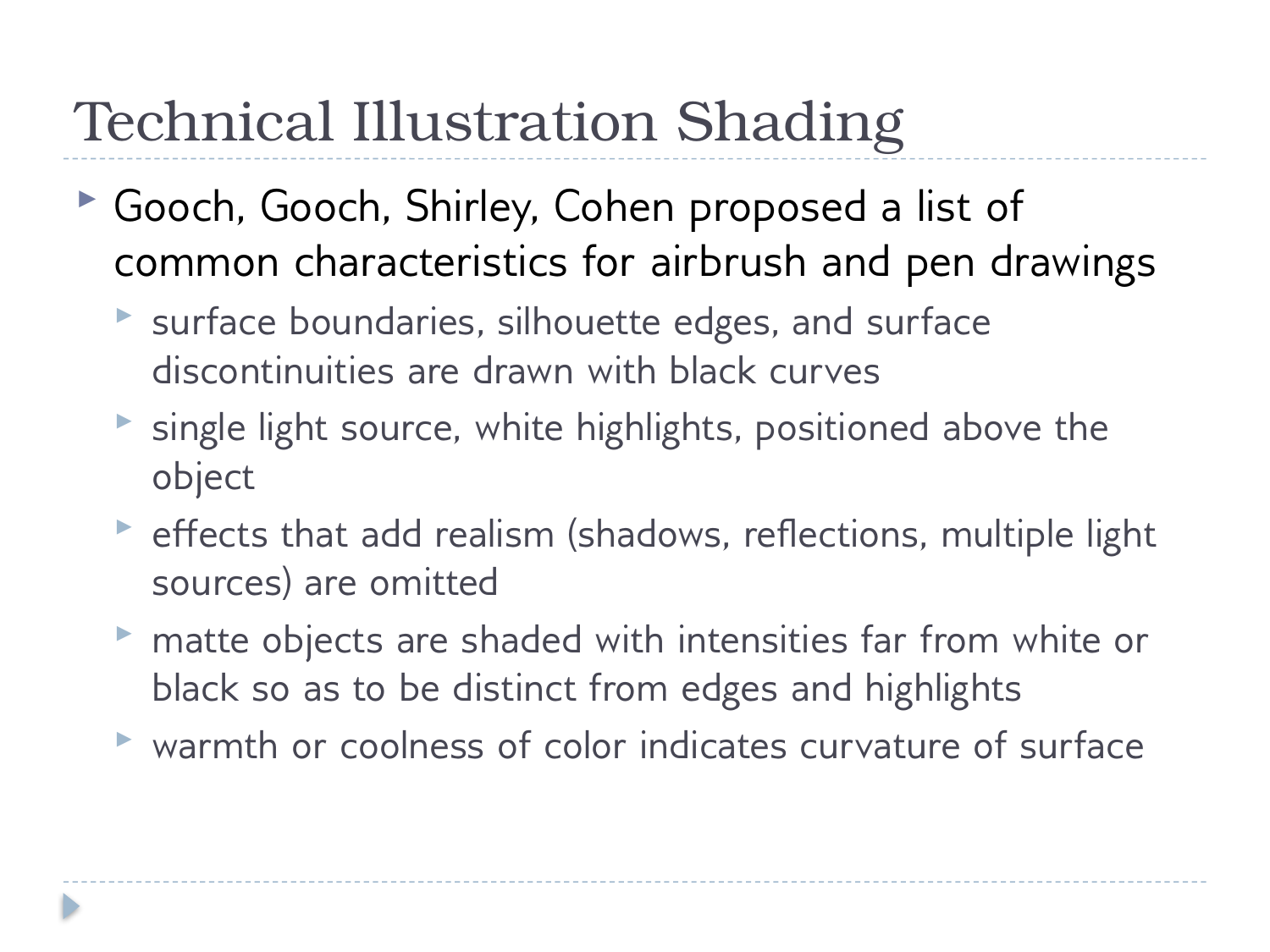

# Technical Illustration Shading
Gooch, Gooch, Shirley, Cohen proposed a list of common characteristics for airbrush and pen drawings
surface boundaries, silhouette edges, and surface discontinuities are drawn with black curves
single light source, white highlights, positioned above the object
effects that add realism (shadows, reflections, multiple light sources) are omitted
matte objects are shaded with intensities far from white or black so as to be distinct from edges and highlights
warmth or coolness of color indicates curvature of surface